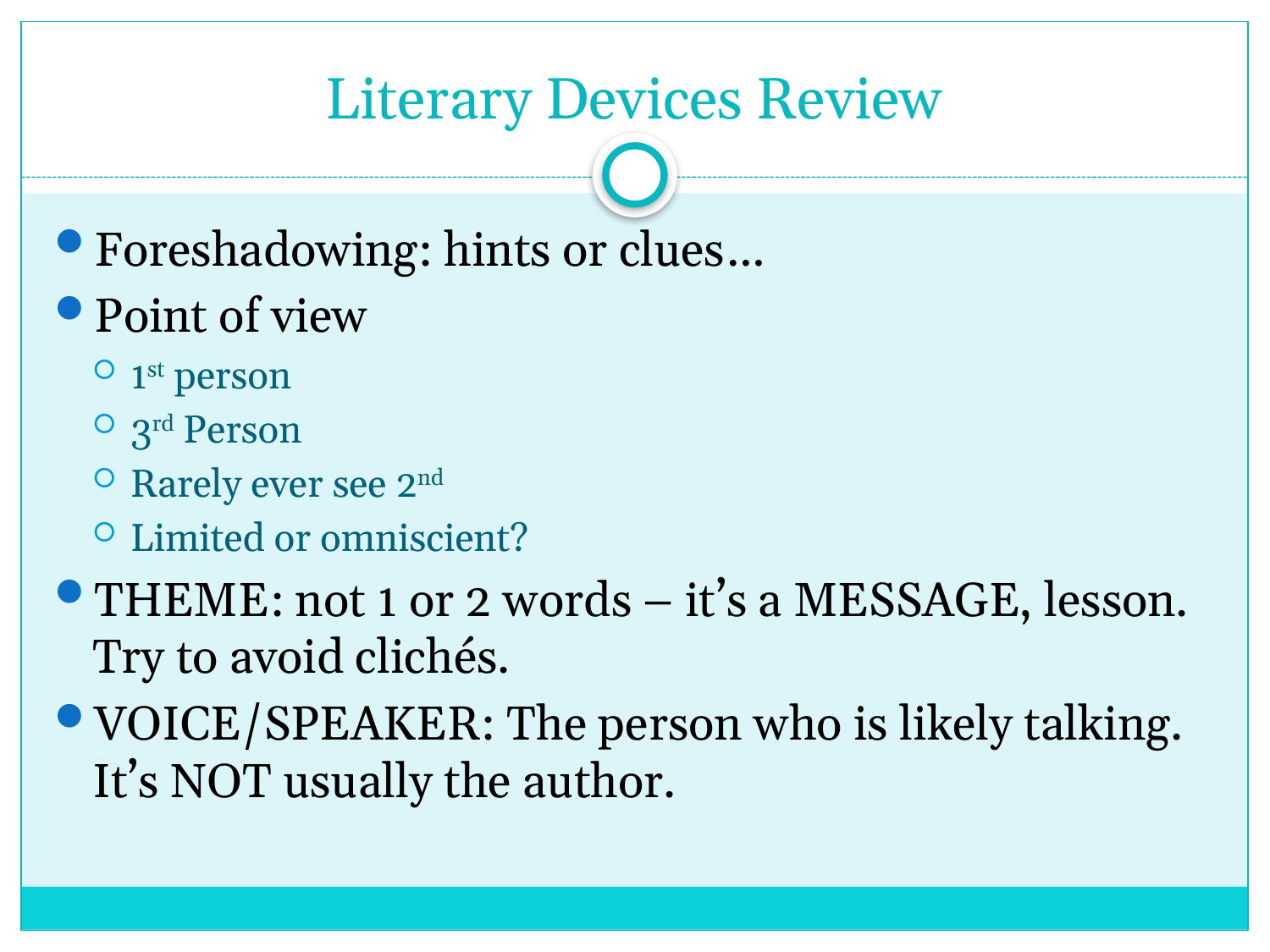

# Literary Devices Review
Foreshadowing: hints or clues…
Point of view
1st person
3rd Person
Rarely ever see 2nd
Limited or omniscient?
THEME: not 1 or 2 words – it’s a MESSAGE, lesson. Try to avoid clichés.
VOICE/SPEAKER: The person who is likely talking. It’s NOT usually the author.